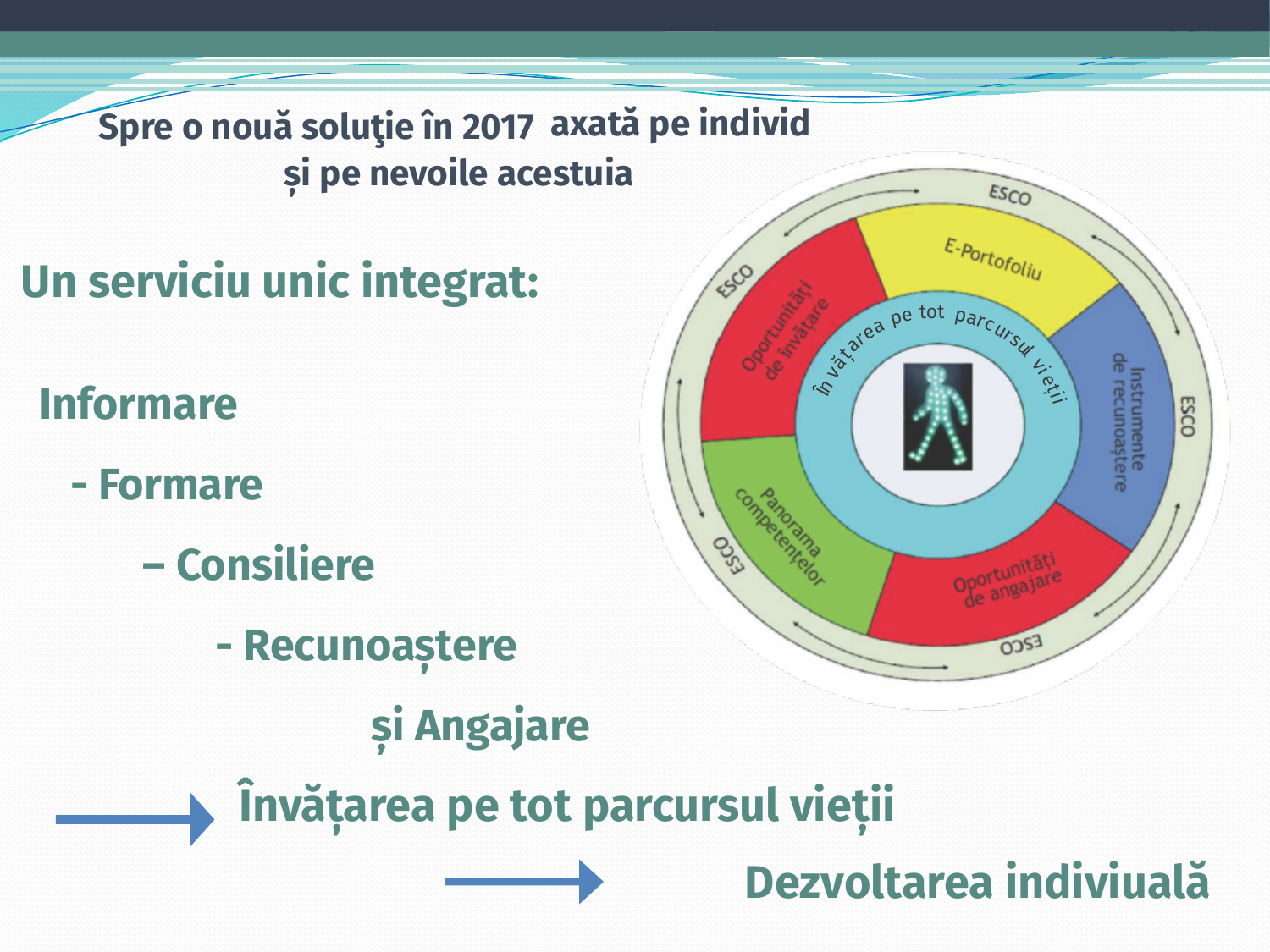

Spre o nouă soluţie în 2017 axată pe individ
și pe nevoile acestuia
n
Un serviciu unic integrat:
tot
e
p
p
a
a
r
c
e
u
r
r
a
s
ț
u
ă
l
v
v
i
Î
e
ț
Informare

   - Formare

          – Consiliere

                 - Recunoaștere

                                și Angajare

i
i

Învățarea pe tot parcursul vieții

Dezvoltarea indiviuală